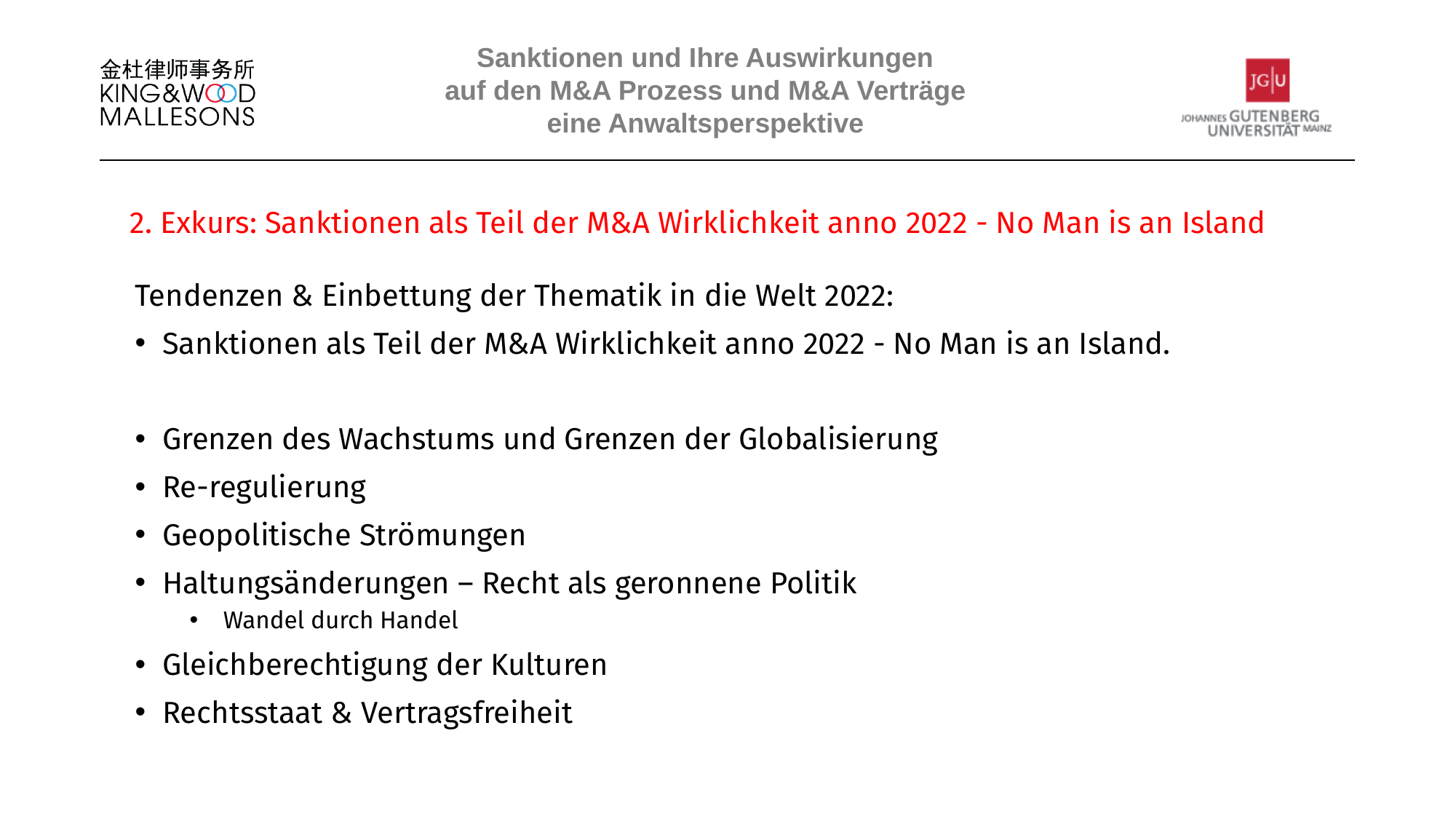

Sanktionen und Ihre Auswirkungen
auf den M&A Prozess und M&A Verträge
eine Anwaltsperspektive

2. Exkurs: Sanktionen als Teil der M&A Wirklichkeit anno 2022 - No Man is an Island
Tendenzen & Einbettung der Thematik in die Welt 2022:
Sanktionen als Teil der M&A Wirklichkeit anno 2022 - No Man is an Island.

Grenzen des Wachstums und Grenzen der Globalisierung
Re-regulierung
Geopolitische Strömungen
Haltungsänderungen – Recht als geronnene Politik
 Wandel durch Handel
Gleichberechtigung der Kulturen
Rechtsstaat & Vertragsfreiheit